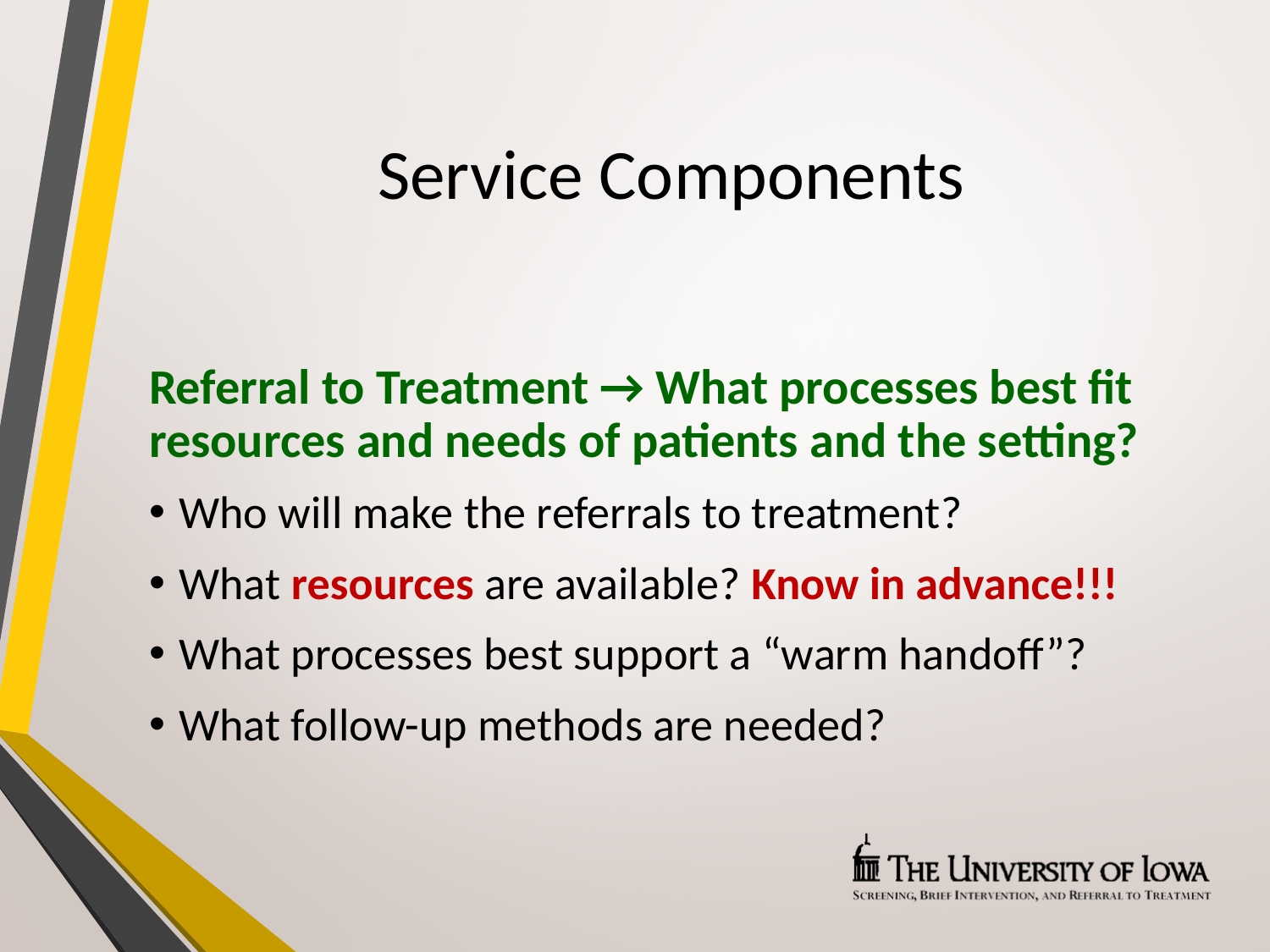

# Service Components
Referral to Treatment → What processes best fit resources and needs of patients and the setting?
Who will make the referrals to treatment?
What resources are available? Know in advance!!!
What processes best support a “warm handoff”?
What follow-up methods are needed?